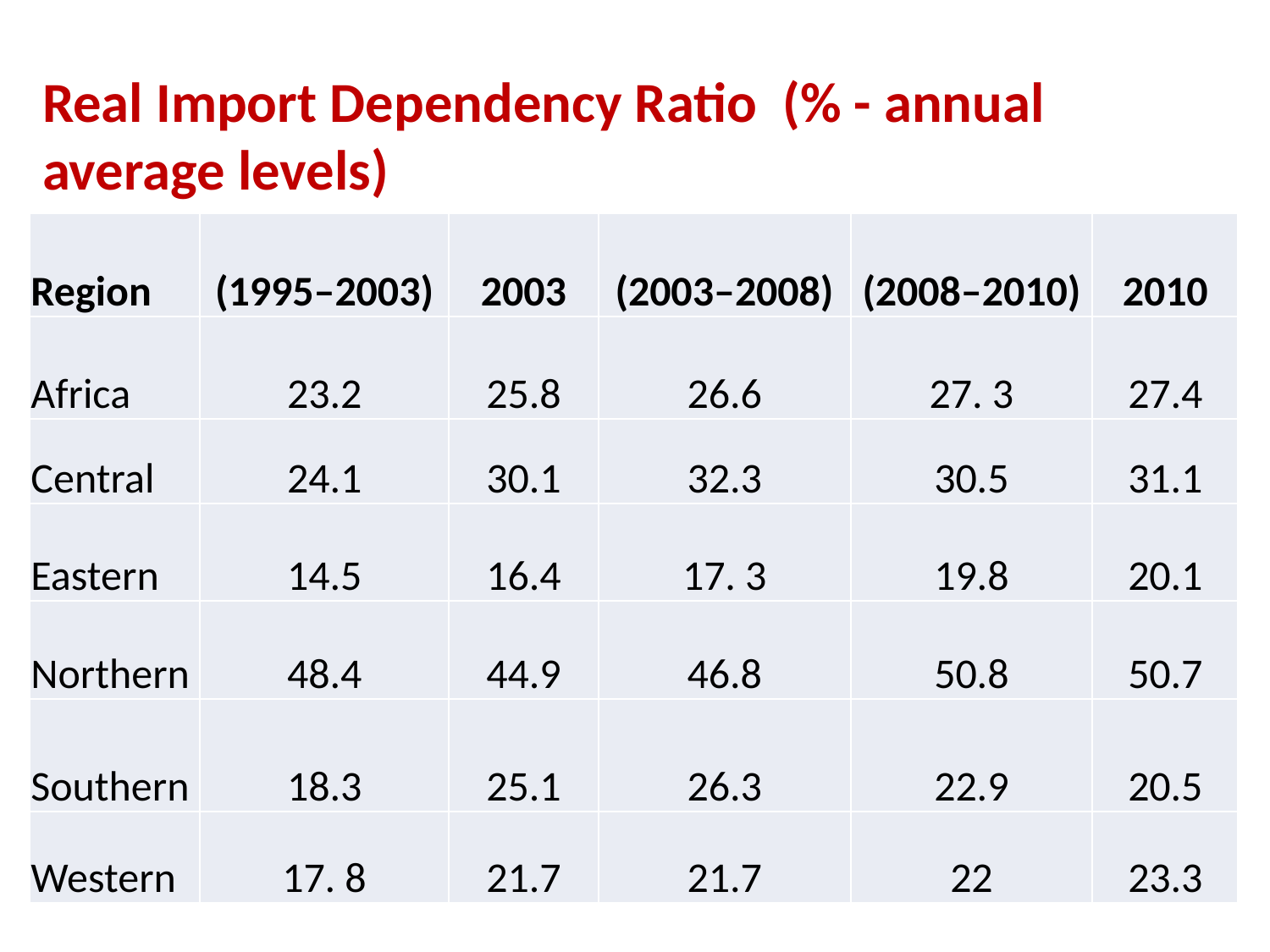

# Real Import Dependency Ratio  (% - annual average levels)
| Region | (1995–2003) | 2003 | (2003–2008) | (2008–2010) | 2010 |
| --- | --- | --- | --- | --- | --- |
| Africa | 23.2 | 25.8 | 26.6 | 27. 3 | 27.4 |
| Central | 24.1 | 30.1 | 32.3 | 30.5 | 31.1 |
| Eastern | 14.5 | 16.4 | 17. 3 | 19.8 | 20.1 |
| Northern | 48.4 | 44.9 | 46.8 | 50.8 | 50.7 |
| Southern | 18.3 | 25.1 | 26.3 | 22.9 | 20.5 |
| Western | 17. 8 | 21.7 | 21.7 | 22 | 23.3 |